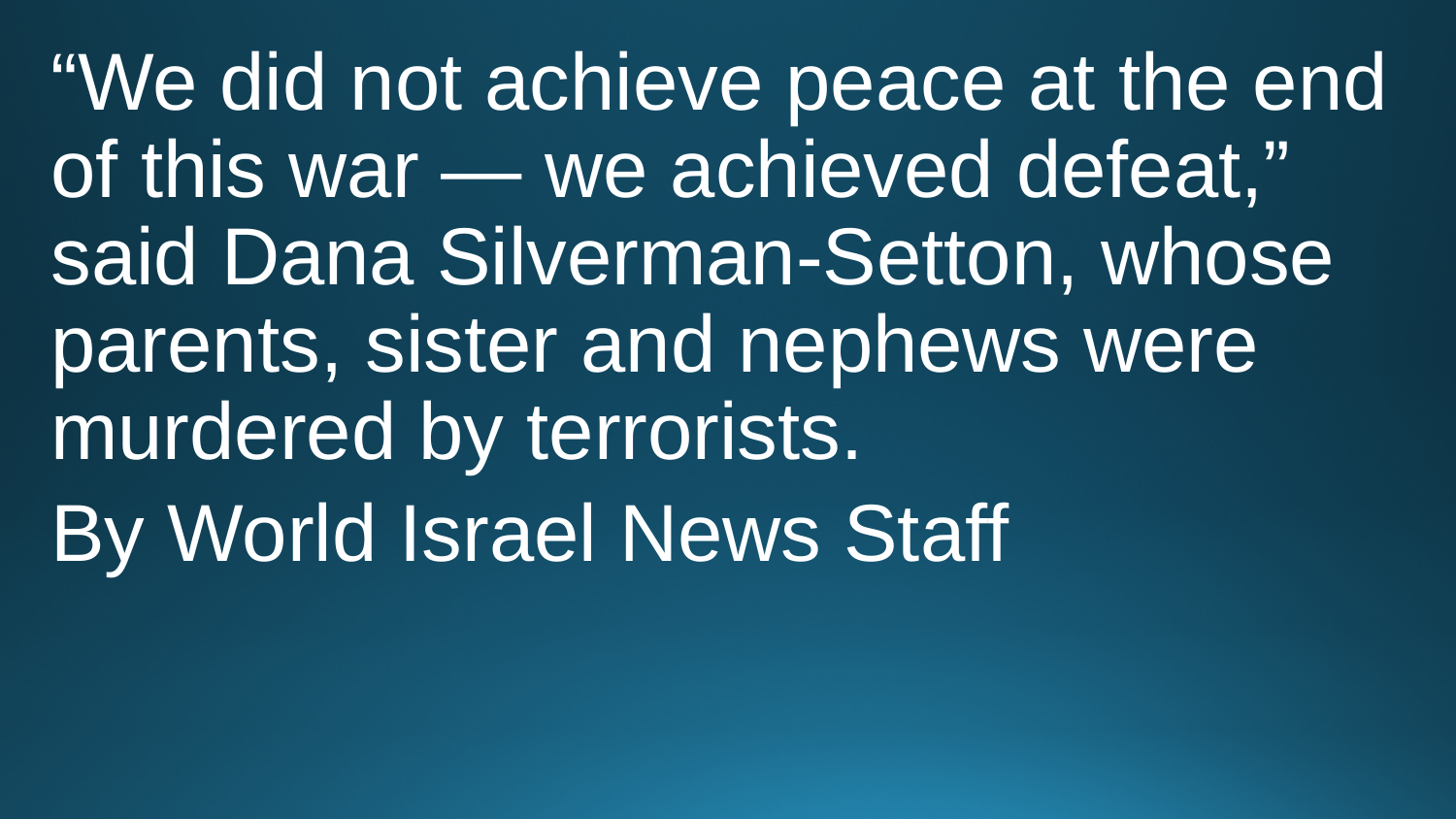

“We did not achieve peace at the end of this war — we achieved defeat,” said Dana Silverman-Setton, whose parents, sister and nephews were murdered by terrorists.
By World Israel News Staff